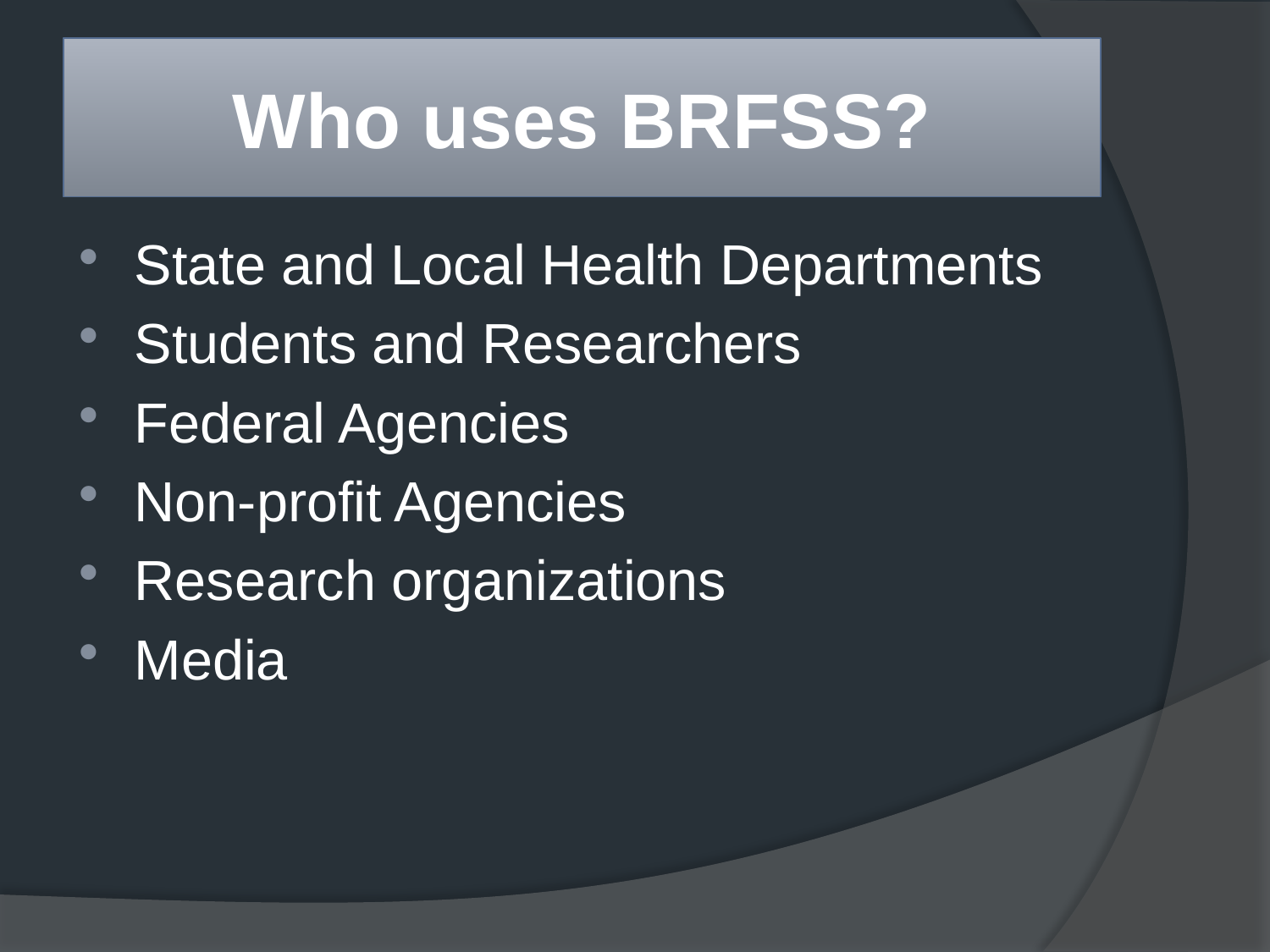

# Who uses BRFSS?
State and Local Health Departments
Students and Researchers
Federal Agencies
Non-profit Agencies
Research organizations
Media